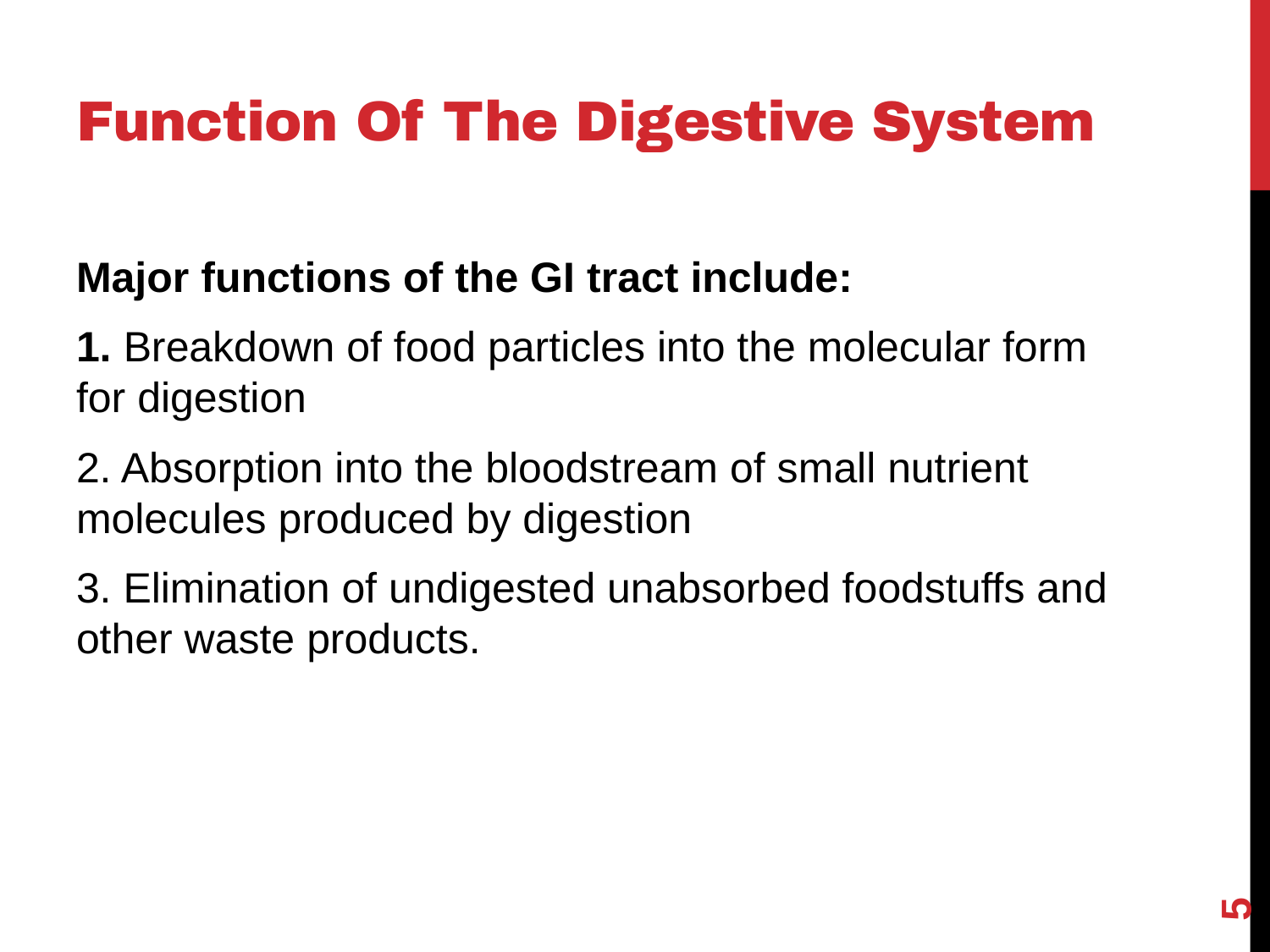

# Function Of The Digestive System
Major functions of the GI tract include:
1. Breakdown of food particles into the molecular form for digestion
2. Absorption into the bloodstream of small nutrient molecules produced by digestion
3. Elimination of undigested unabsorbed foodstuffs and other waste products.

5